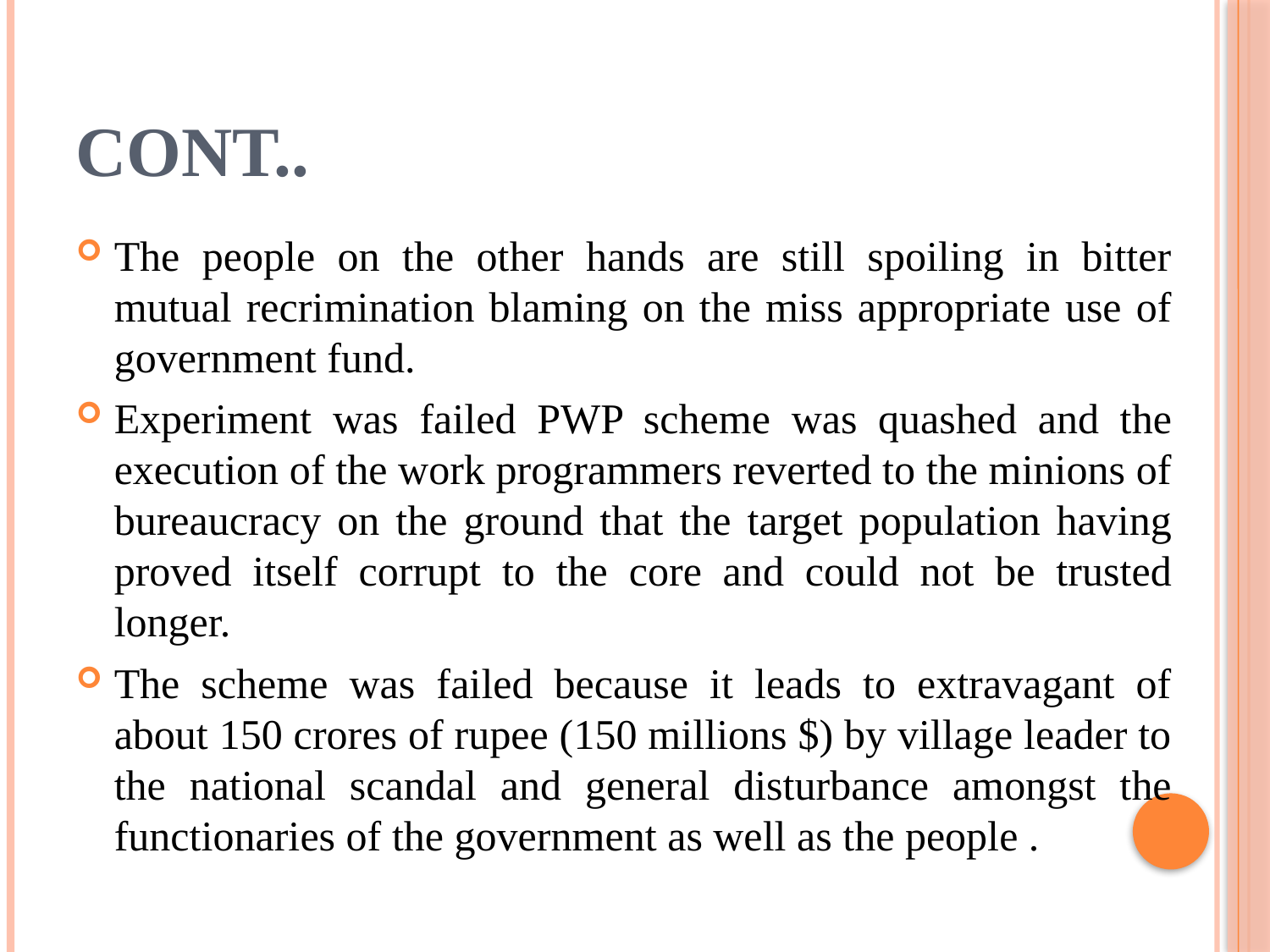

# Cont..
The people on the other hands are still spoiling in bitter mutual recrimination blaming on the miss appropriate use of government fund.
Experiment was failed PWP scheme was quashed and the execution of the work programmers reverted to the minions of bureaucracy on the ground that the target population having proved itself corrupt to the core and could not be trusted longer.
The scheme was failed because it leads to extravagant of about 150 crores of rupee (150 millions $) by village leader to the national scandal and general disturbance amongst the functionaries of the government as well as the people .